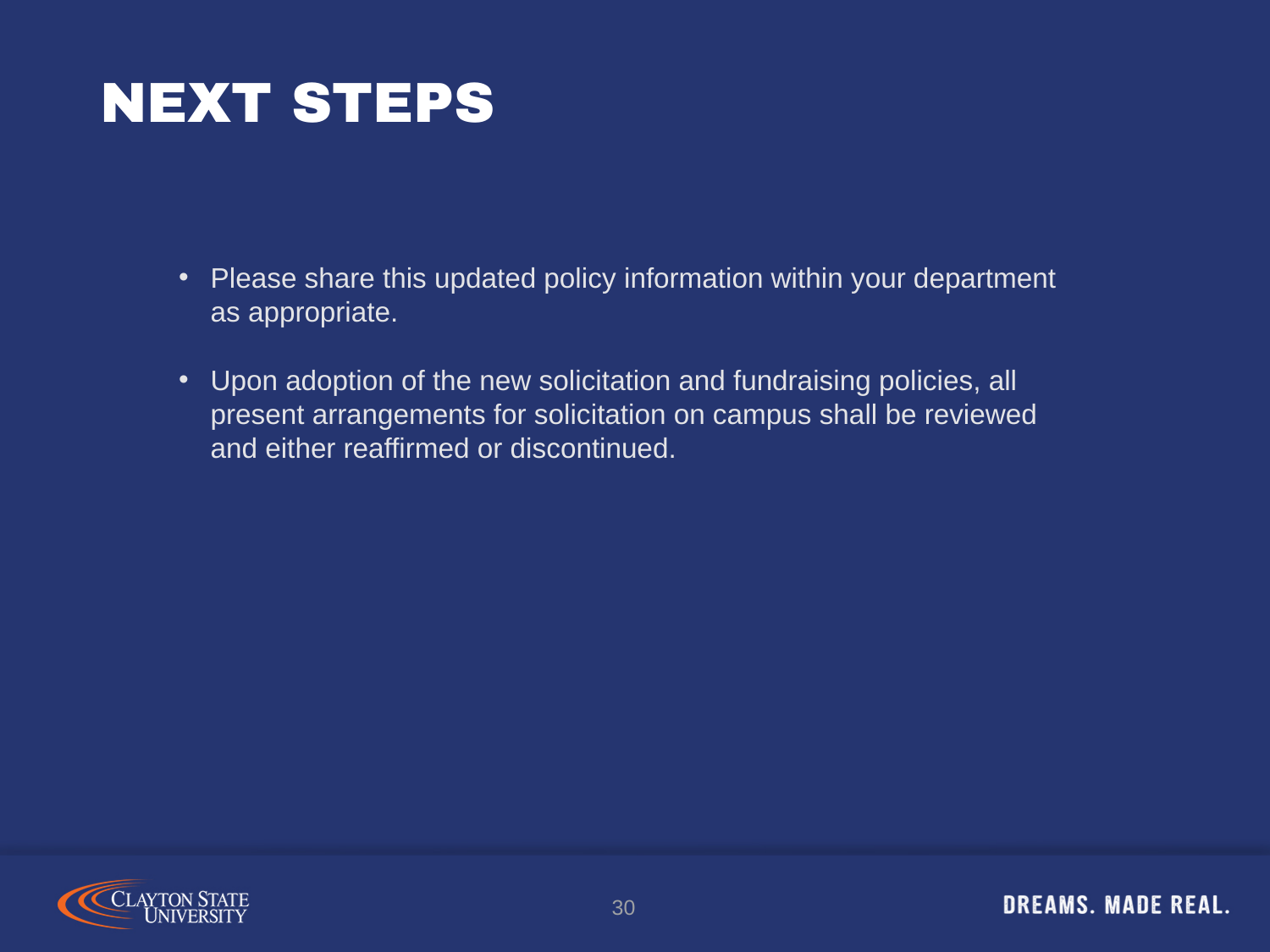

# Next Steps
Please share this updated policy information within your department as appropriate.
Upon adoption of the new solicitation and fundraising policies, all present arrangements for solicitation on campus shall be reviewed and either reaffirmed or discontinued.
30